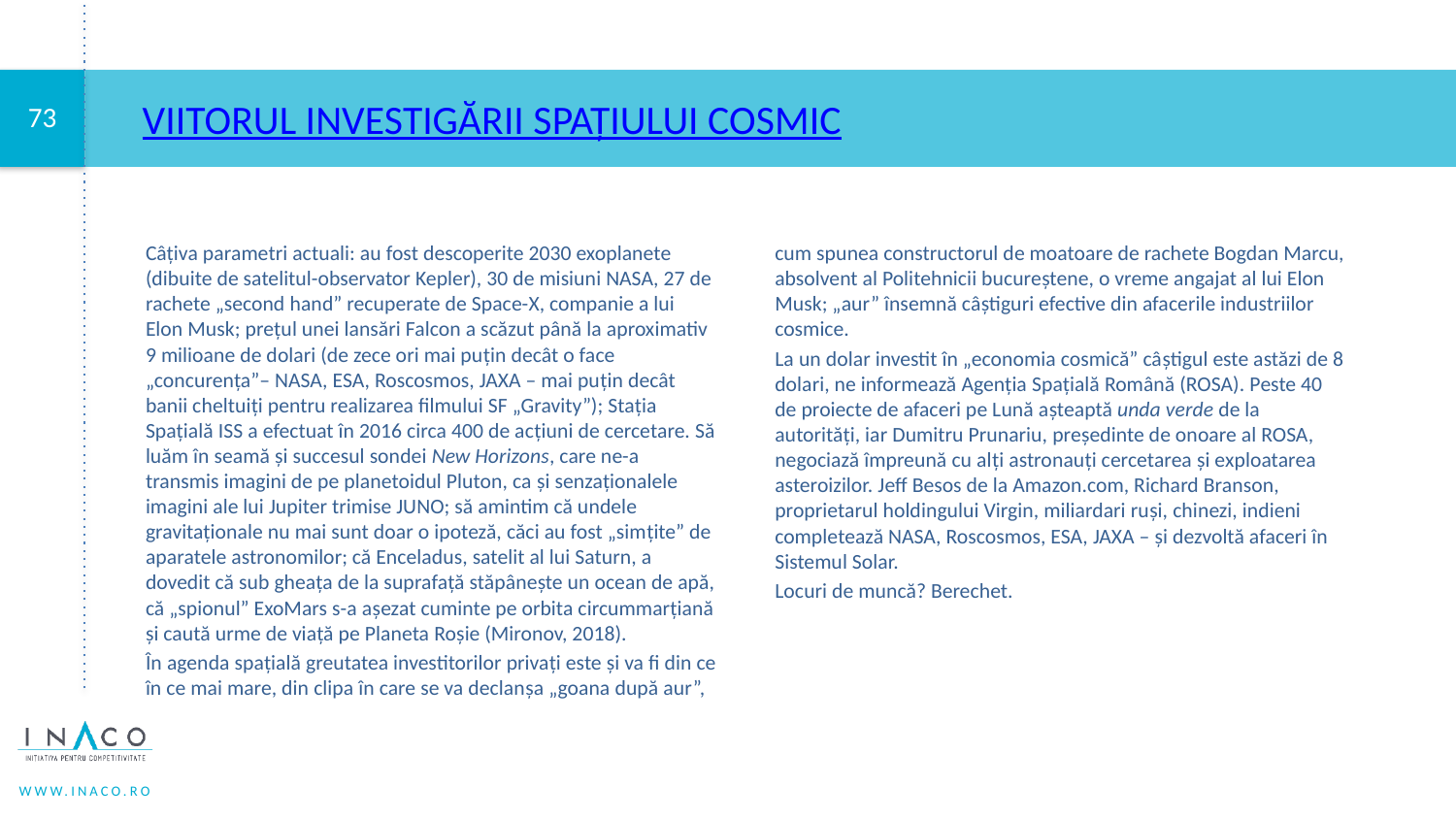

# Viitorul INVESTIGĂRII SPAȚIULUI COSMIC
Câțiva parametri actuali: au fost descoperite 2030 exoplanete (dibuite de satelitul-observator Kepler), 30 de misiuni NASA, 27 de rachete „second hand” recuperate de Space-X, companie a lui Elon Musk; preţul unei lansări Falcon a scăzut până la aproximativ 9 milioane de dolari (de zece ori mai puţin decât o face „concurenţa”– NASA, ESA, Roscosmos, JAXA – mai puţin decât banii cheltuiţi pentru realizarea filmului SF „Gravity”); Staţia Spaţială ISS a efectuat în 2016 circa 400 de acţiuni de cercetare. Să luăm în seamă şi succesul sondei New Horizons, care ne-a transmis imagini de pe planetoidul Pluton, ca şi senzaţionalele imagini ale lui Jupiter trimise JUNO; să amintim că undele gravitaţionale nu mai sunt doar o ipoteză, căci au fost „simţite” de aparatele astronomilor; că Enceladus, satelit al lui Saturn, a dovedit că sub gheaţa de la suprafaţă stăpâneşte un ocean de apă, că „spionul” ExoMars s-a aşezat cuminte pe orbita circummarţiană şi caută urme de viaţă pe Planeta Roşie (Mironov, 2018).
În agenda spaţială greutatea investitorilor privaţi este şi va fi din ce în ce mai mare, din clipa în care se va declanşa „goana după aur”, cum spunea constructorul de moatoare de rachete Bogdan Marcu, absolvent al Politehnicii bucureştene, o vreme angajat al lui Elon Musk; „aur” însemnă câştiguri efective din afacerile industriilor cosmice.
La un dolar investit în „economia cosmică” câştigul este astăzi de 8 dolari, ne informează Agenţia Spaţială Română (ROSA). Peste 40 de proiecte de afaceri pe Lună aşteaptă unda verde de la autorităţi, iar Dumitru Prunariu, preşedinte de onoare al ROSA, negociază împreună cu alţi astronauţi cercetarea şi exploatarea asteroizilor. Jeff Besos de la Amazon.com, Richard Branson, proprietarul holdingului Virgin, miliardari ruşi, chinezi, indieni  completează NASA, Roscosmos, ESA, JAXA – şi dezvoltă afaceri în Sistemul Solar.
Locuri de muncă? Berechet.